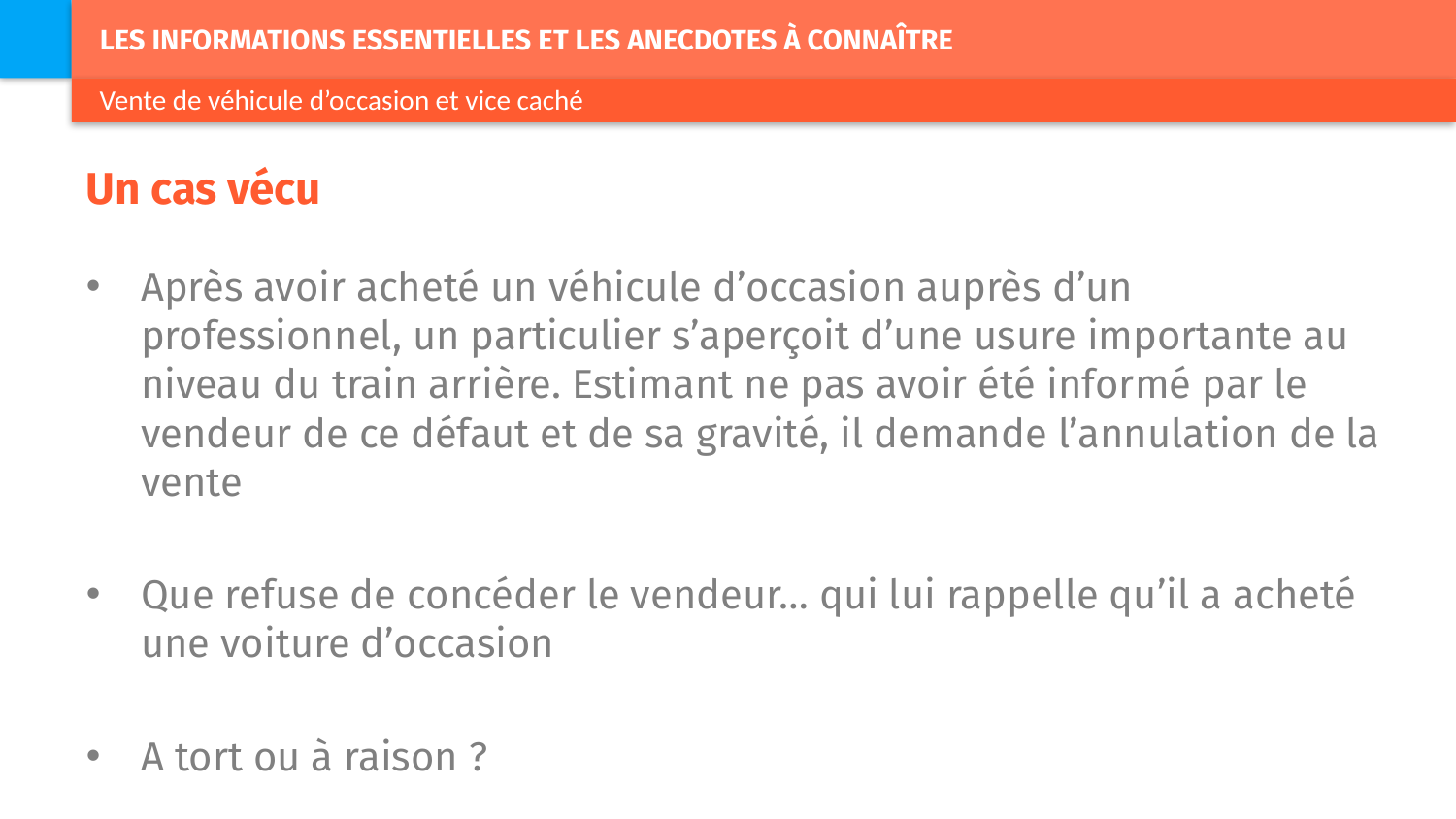

# Les informations essentielles et les anecdotes à connaître

Vente de véhicule d’occasion et vice caché
Un cas vécu

Après avoir acheté un véhicule d’occasion auprès d’un professionnel, un particulier s’aperçoit d’une usure importante au niveau du train arrière. Estimant ne pas avoir été informé par le vendeur de ce défaut et de sa gravité, il demande l’annulation de la vente

Que refuse de concéder le vendeur… qui lui rappelle qu’il a acheté une voiture d’occasion

A tort ou à raison ?